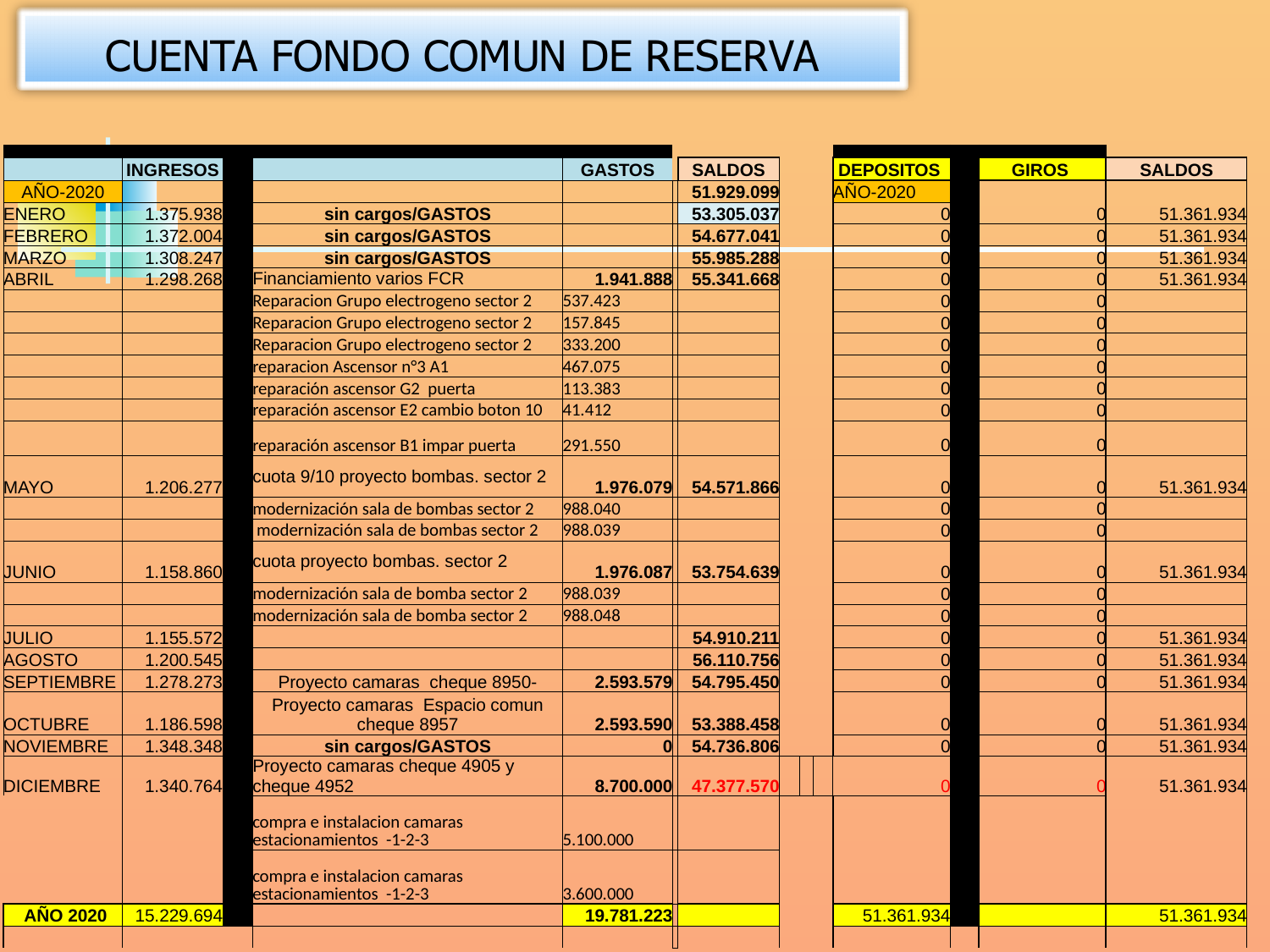

CUENTA FONDO COMUN DE RESERVA
|  |  |  |  |  |  |  |  |  |  |  |  |  |  |
| --- | --- | --- | --- | --- | --- | --- | --- | --- | --- | --- | --- | --- | --- |
|  | INGRESOS |  |  | GASTOS |  | SALDOS |  |  |  | DEPOSITOS |  | GIROS | SALDOS |
| AÑO-2020 |  |  |  |  |  | 51.929.099 |  |  |  | AÑO-2020 |  |  |  |
| ENERO | 1.375.938 |  | sin cargos/GASTOS |  |  | 53.305.037 |  |  |  | 0 |  | 0 | 51.361.934 |
| FEBRERO | 1.372.004 |  | sin cargos/GASTOS |  |  | 54.677.041 |  |  |  | 0 |  | 0 | 51.361.934 |
| MARZO | 1.308.247 |  | sin cargos/GASTOS |  |  | 55.985.288 |  |  |  | 0 |  | 0 | 51.361.934 |
| ABRIL | 1.298.268 |  | Financiamiento varios FCR | 1.941.888 |  | 55.341.668 |  |  |  | 0 |  | 0 | 51.361.934 |
|  |  |  | Reparacion Grupo electrogeno sector 2 | 537.423 |  |  |  |  |  | 0 |  | 0 |  |
|  |  |  | Reparacion Grupo electrogeno sector 2 | 157.845 |  |  |  |  |  | 0 |  | 0 |  |
|  |  |  | Reparacion Grupo electrogeno sector 2 | 333.200 |  |  |  |  |  | 0 |  | 0 |  |
|  |  |  | reparacion Ascensor n°3 A1 | 467.075 |  |  |  |  |  | 0 |  | 0 |  |
|  |  |  | reparación ascensor G2 puerta | 113.383 |  |  |  |  |  | 0 |  | 0 |  |
|  |  |  | reparación ascensor E2 cambio boton 10 | 41.412 |  |  |  |  |  | 0 |  | 0 |  |
|  |  |  | reparación ascensor B1 impar puerta | 291.550 |  |  |  |  |  | 0 |  | 0 |  |
| MAYO | 1.206.277 |  | cuota 9/10 proyecto bombas. sector 2 | 1.976.079 |  | 54.571.866 |  |  |  | 0 |  | 0 | 51.361.934 |
|  |  |  | modernización sala de bombas sector 2 | 988.040 |  |  |  |  |  | 0 |  | 0 |  |
|  |  |  | modernización sala de bombas sector 2 | 988.039 |  |  |  |  |  | 0 |  | 0 |  |
| JUNIO | 1.158.860 |  | cuota proyecto bombas. sector 2 | 1.976.087 |  | 53.754.639 |  |  |  | 0 |  | 0 | 51.361.934 |
|  |  |  | modernización sala de bomba sector 2 | 988.039 |  |  |  |  |  | 0 |  | 0 |  |
|  |  |  | modernización sala de bomba sector 2 | 988.048 |  |  |  |  |  | 0 |  | 0 |  |
| JULIO | 1.155.572 |  |  |  |  | 54.910.211 |  |  |  | 0 |  | 0 | 51.361.934 |
| AGOSTO | 1.200.545 |  |  |  |  | 56.110.756 |  |  |  | 0 |  | 0 | 51.361.934 |
| SEPTIEMBRE | 1.278.273 |  | Proyecto camaras cheque 8950- | 2.593.579 |  | 54.795.450 |  |  |  | 0 |  | 0 | 51.361.934 |
| OCTUBRE | 1.186.598 |  | Proyecto camaras Espacio comun cheque 8957 | 2.593.590 |  | 53.388.458 |  |  |  | 0 |  | 0 | 51.361.934 |
| NOVIEMBRE | 1.348.348 |  | sin cargos/GASTOS | 0 |  | 54.736.806 |  |  |  | 0 |  | 0 | 51.361.934 |
| DICIEMBRE | 1.340.764 |  | Proyecto camaras cheque 4905 y cheque 4952 | 8.700.000 |  | 47.377.570 |  |  |  | 0 |  | 0 | 51.361.934 |
|  |  |  | compra e instalacion camaras estacionamientos -1-2-3 | 5.100.000 |  |  |  |  |  |  |  |  |  |
|  |  |  | compra e instalacion camaras estacionamientos -1-2-3 | 3.600.000 |  |  |  |  |  |  |  |  |  |
| AÑO 2020 | 15.229.694 |  |  | 19.781.223 |  |  |  |  |  | 51.361.934 |  |  | 51.361.934 |
|  |  |  |  |  |  |  |  |  |  |  |  |  |  |